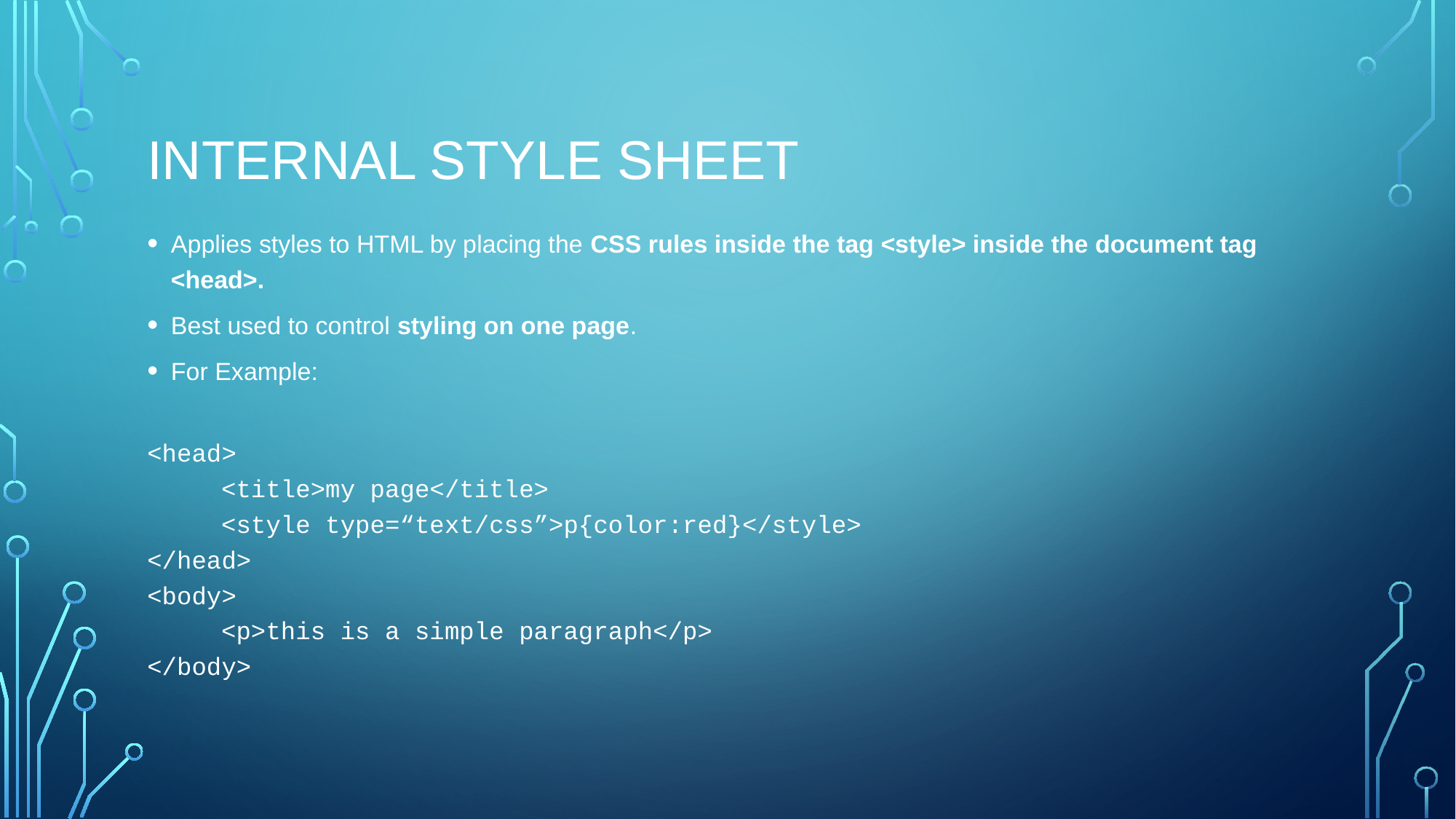

# Internal style sheet
Applies styles to HTML by placing the CSS rules inside the tag <style> inside the document tag <head>.
Best used to control styling on one page.
For Example:

<head>
	<title>my page</title>
	<style type=“text/css”>p{color:red}</style>
</head>
<body>
	<p>this is a simple paragraph</p>
</body>